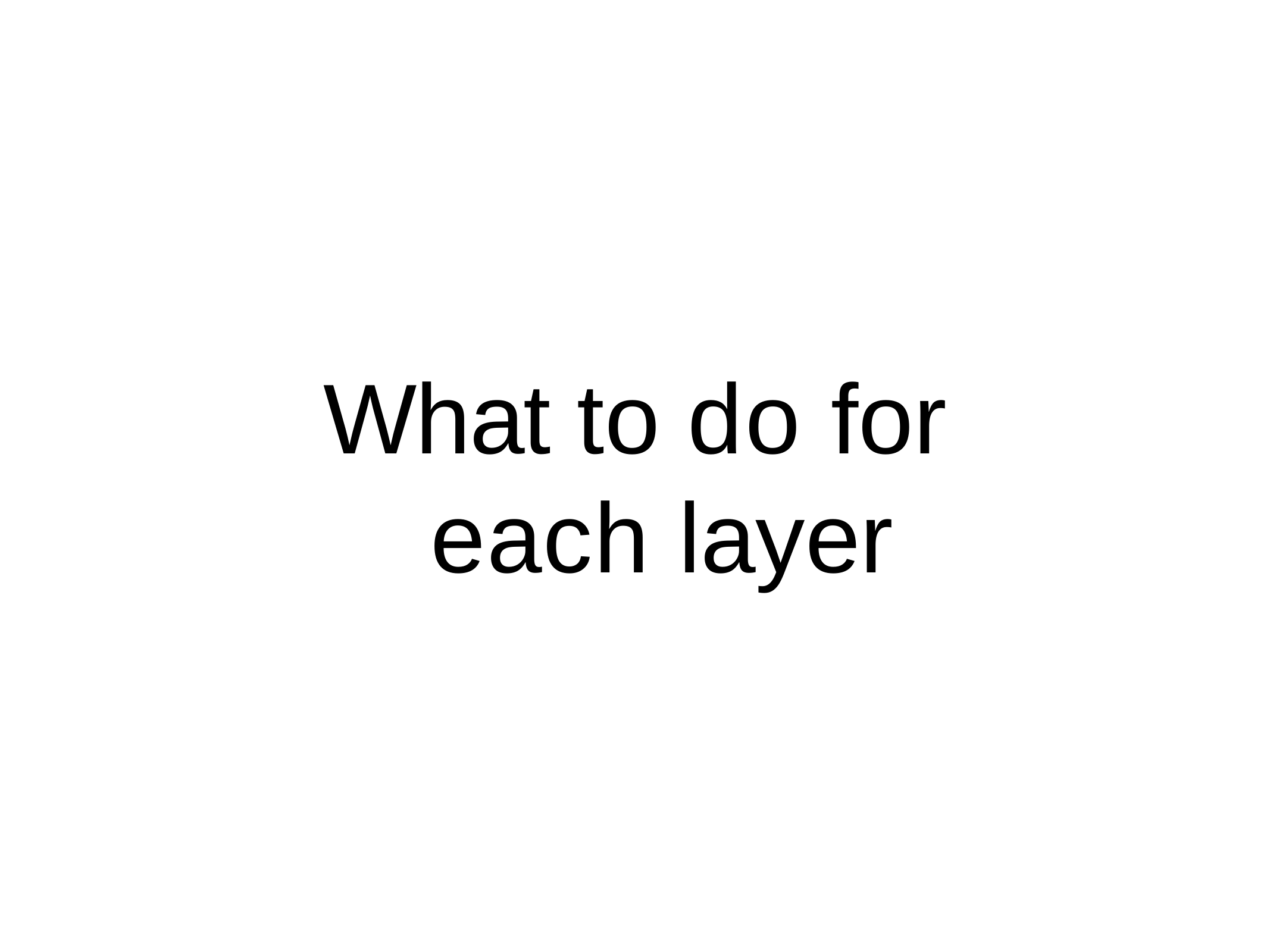

# What to do for  each layer